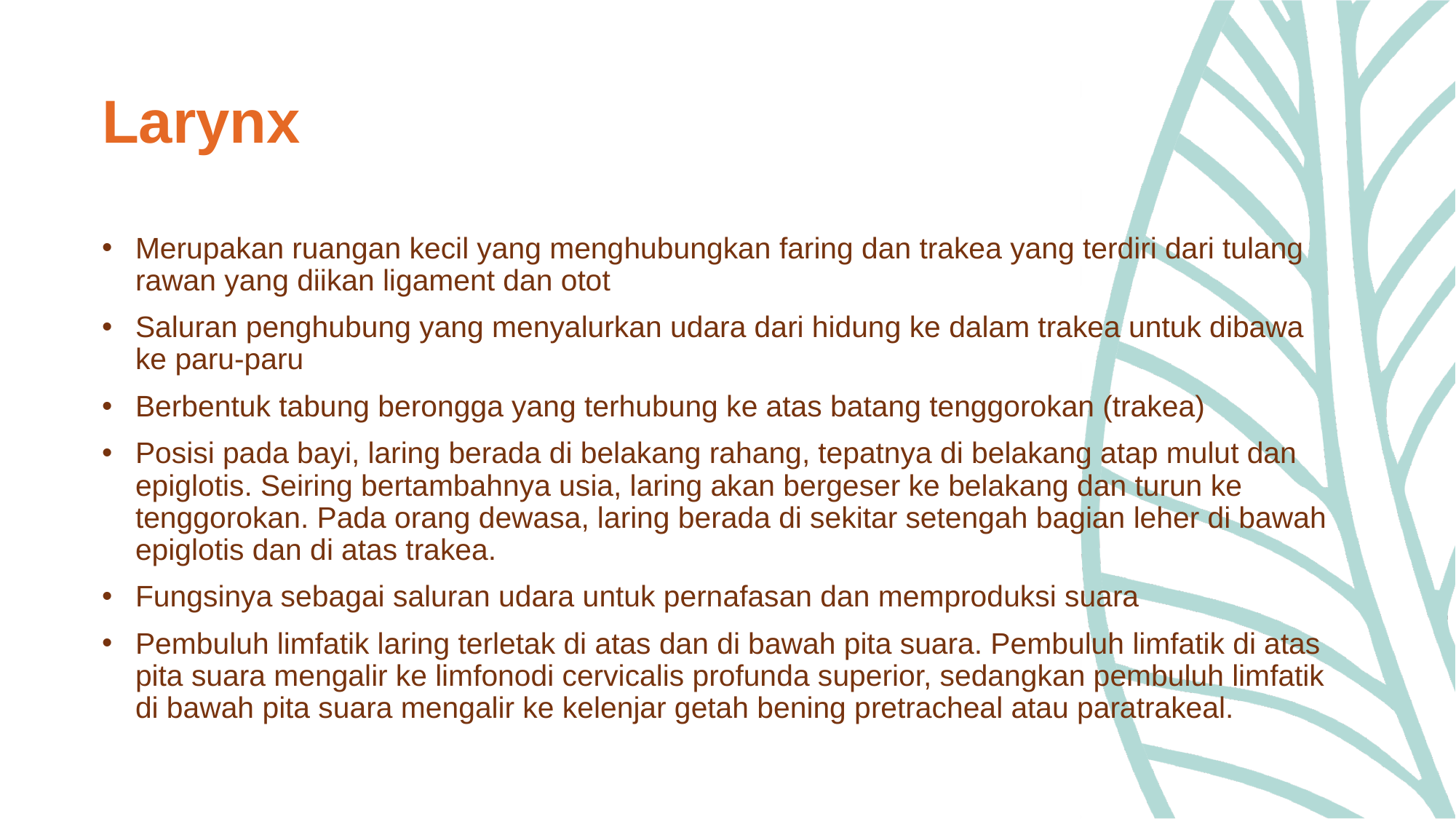

# Larynx
Merupakan ruangan kecil yang menghubungkan faring dan trakea yang terdiri dari tulang rawan yang diikan ligament dan otot
Saluran penghubung yang menyalurkan udara dari hidung ke dalam trakea untuk dibawa ke paru-paru
Berbentuk tabung berongga yang terhubung ke atas batang tenggorokan (trakea)
Posisi pada bayi, laring berada di belakang rahang, tepatnya di belakang atap mulut dan epiglotis. Seiring bertambahnya usia, laring akan bergeser ke belakang dan turun ke tenggorokan. Pada orang dewasa, laring berada di sekitar setengah bagian leher di bawah epiglotis dan di atas trakea.
Fungsinya sebagai saluran udara untuk pernafasan dan memproduksi suara
Pembuluh limfatik laring terletak di atas dan di bawah pita suara. Pembuluh limfatik di atas pita suara mengalir ke limfonodi cervicalis profunda superior, sedangkan pembuluh limfatik di bawah pita suara mengalir ke kelenjar getah bening pretracheal atau paratrakeal.